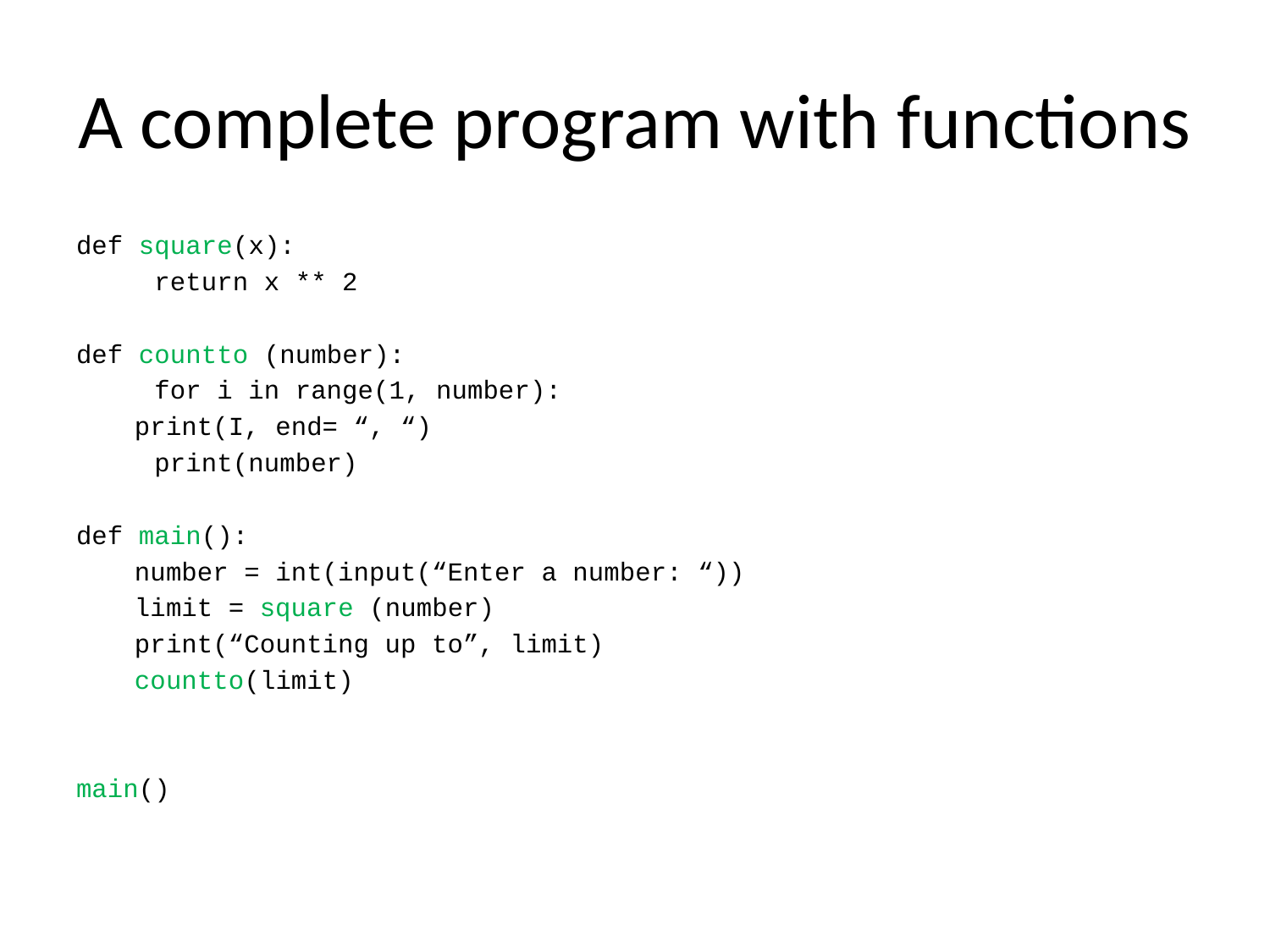

# A complete program with functions
def square(x):
     return x ** 2

def countto (number):
     for i in range(1, number):
	print(I, end= “, “)
     print(number)

def main():
	number = int(input(“Enter a number: “))
	limit = square (number)
	print(“Counting up to”, limit)
	countto(limit)

main()